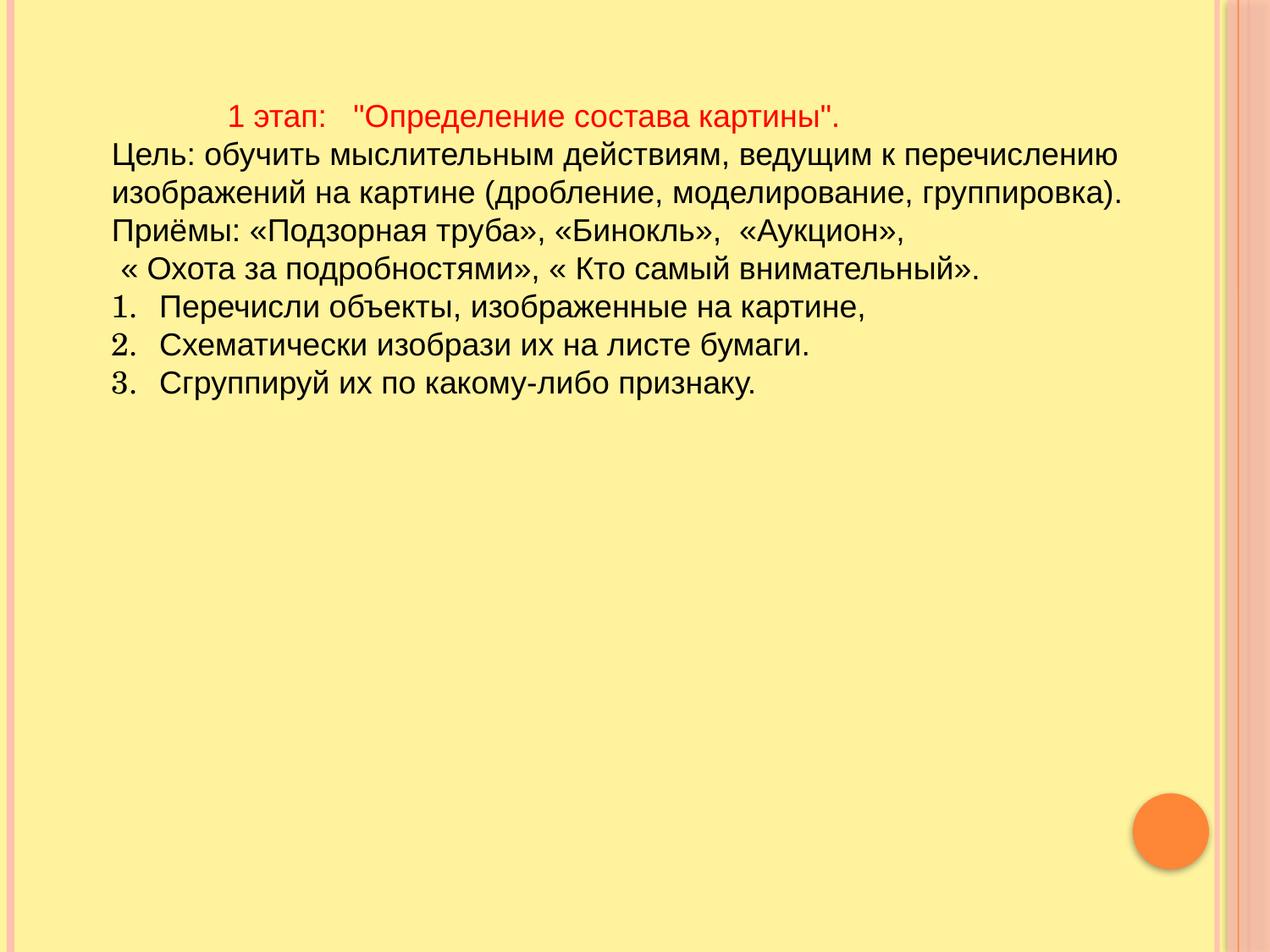

1 этап:   "Определение состава картины".
Цель: обучить мыслительным действиям, ведущим к перечислению изображений на картине (дробление, моделирование, группировка).
Приёмы: «Подзорная труба», «Бинокль»,  «Аукцион»,
 « Охота за подробностями», « Кто самый внимательный».
Перечисли объекты, изображенные на картине,
Схематически изобрази их на листе бумаги.
Сгруппируй их по какому-либо признаку.